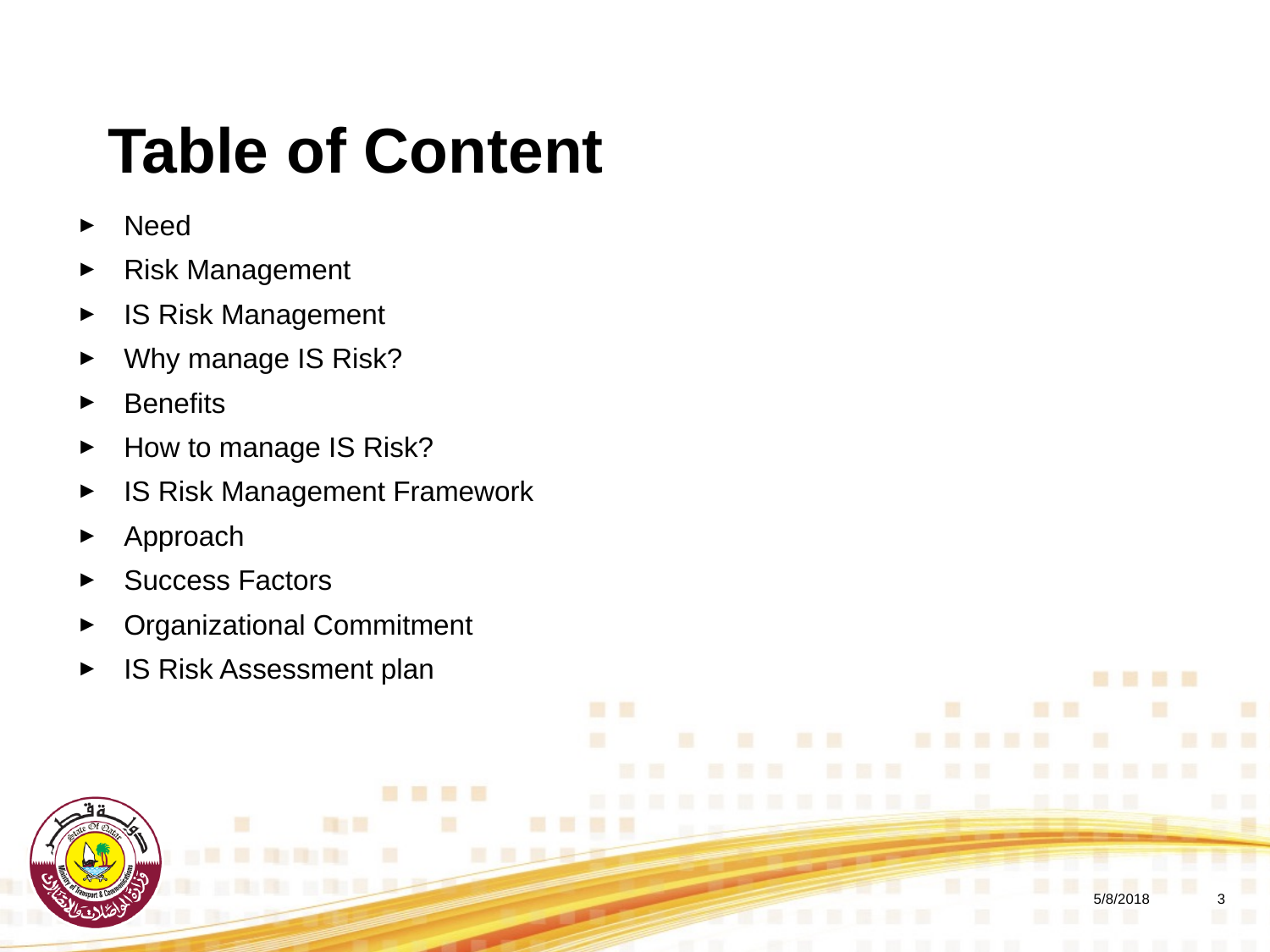

# Table of Content
Need
Risk Management
IS Risk Management
Why manage IS Risk?
Benefits
How to manage IS Risk?
IS Risk Management Framework
Approach
Success Factors
Organizational Commitment
IS Risk Assessment plan
5/8/2018
3